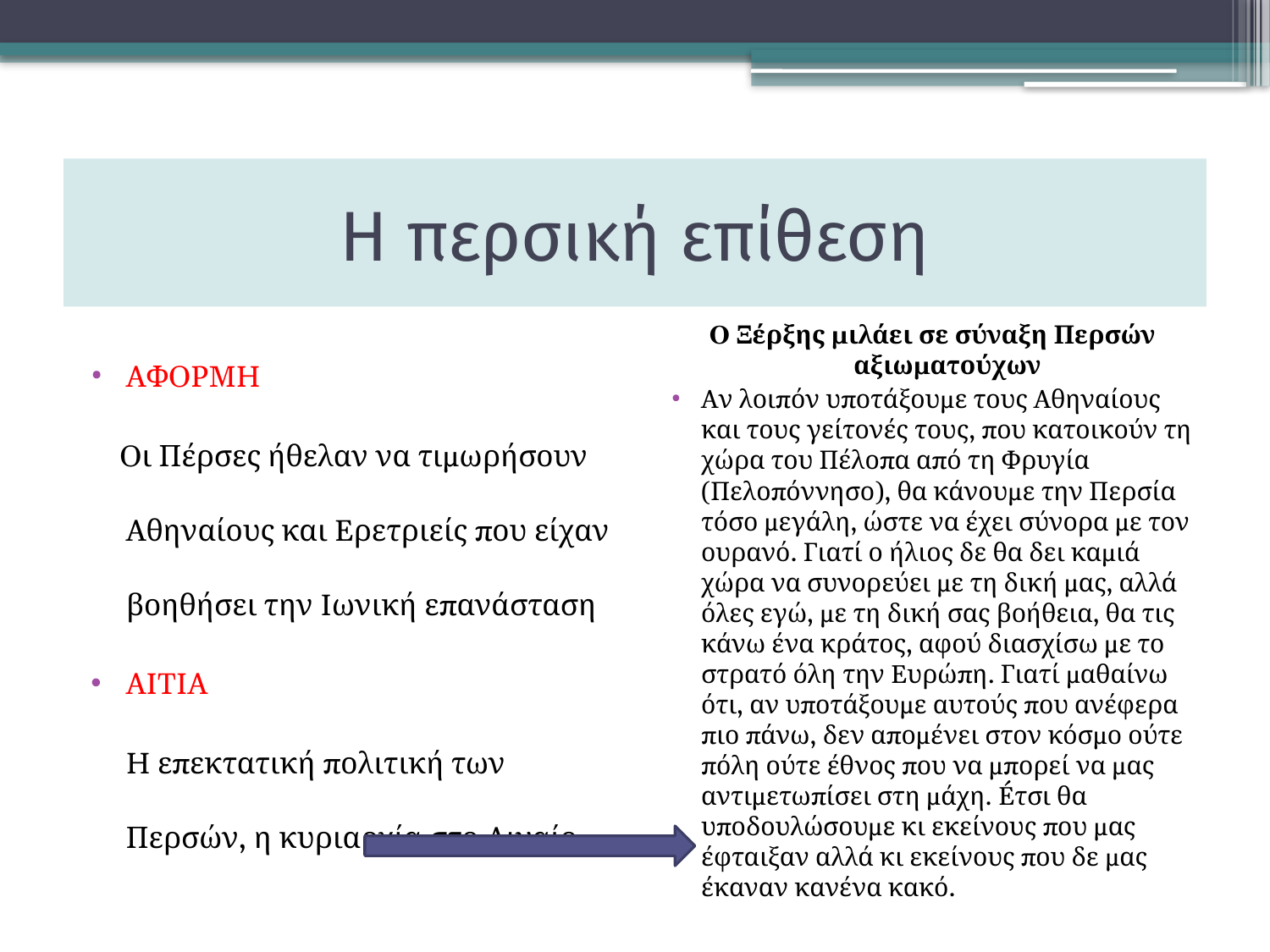

# Η περσική επίθεση
ΑΦΟΡΜΗ
    Οι Πέρσες ήθελαν να τιμωρήσουν Αθηναίους και Ερετριείς που είχαν βοηθήσει την Ιωνική επανάσταση
ΑΙΤΙΑ
	Η επεκτατική πολιτική των Περσών, η κυριαρχία στο Αιγαίο.
Ο Ξέρξης μιλάει σε σύναξη Περσών αξιωματούχων
Αν λοιπόν υποτάξουμε τους Αθηναίους και τους γείτονές τους, που κατοικούν τη χώρα του Πέλοπα από τη Φρυγία (Πελοπόννησο), θα κάνουμε την Περσία τόσο μεγάλη, ώστε να έχει σύνορα με τον ουρανό. Γιατί ο ήλιος δε θα δει καμιά χώρα να συνορεύει με τη δική μας, αλλά όλες εγώ, με τη δική σας βοήθεια, θα τις κάνω ένα κράτος, αφού διασχίσω με το στρατό όλη την Ευρώπη. Γιατί μαθαίνω ότι, αν υποτάξουμε αυτούς που ανέφερα πιο πάνω, δεν απομένει στον κόσμο ούτε πόλη ούτε έθνος που να μπορεί να μας αντιμετωπίσει στη μάχη. Έτσι θα υποδουλώσουμε κι εκείνους που μας έφταιξαν αλλά κι εκείνους που δε μας έκαναν κανένα κακό.